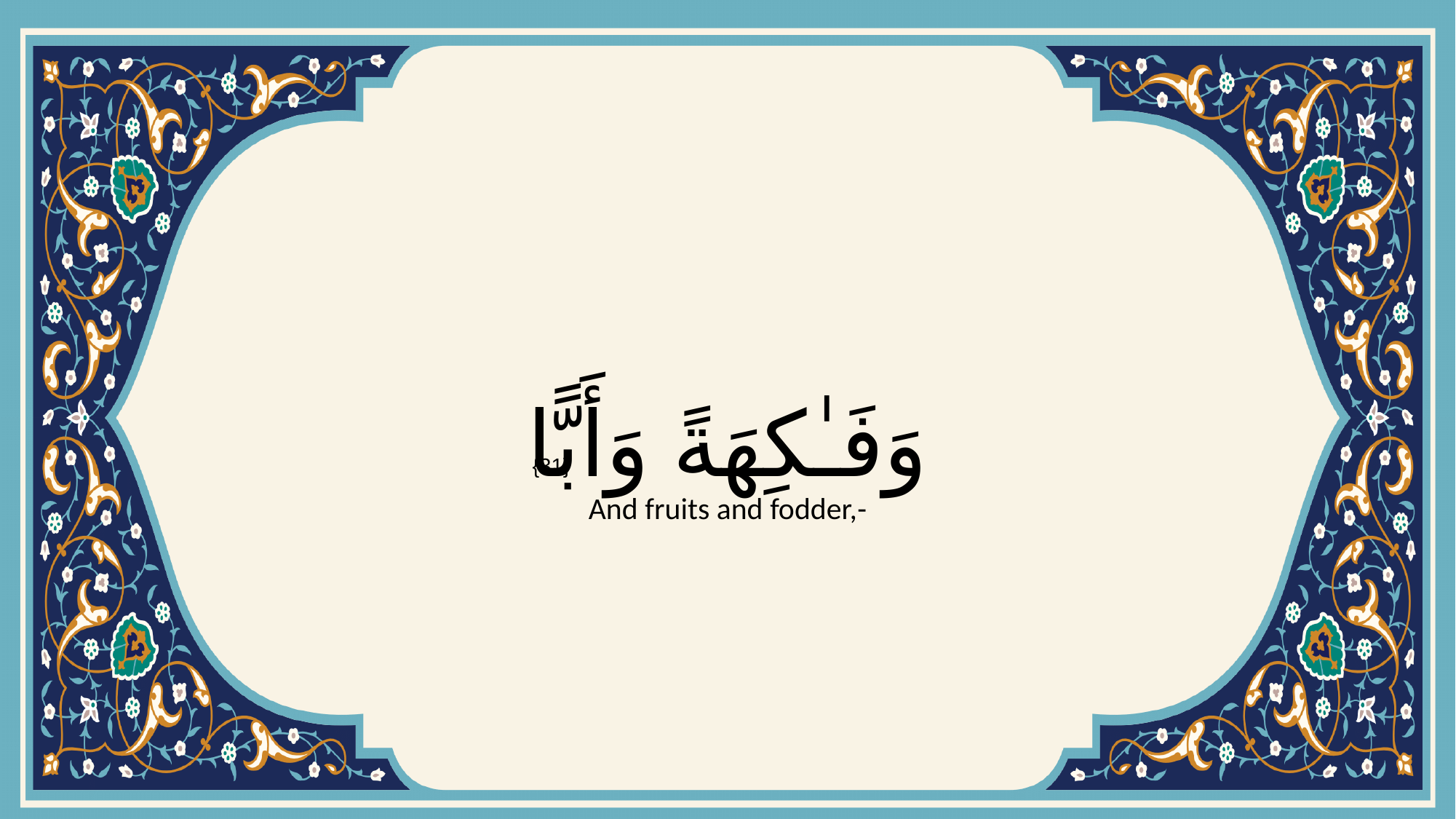

# وَفَـٰكِهَةً وَأَبًّا
{31}
And fruits and fodder,-